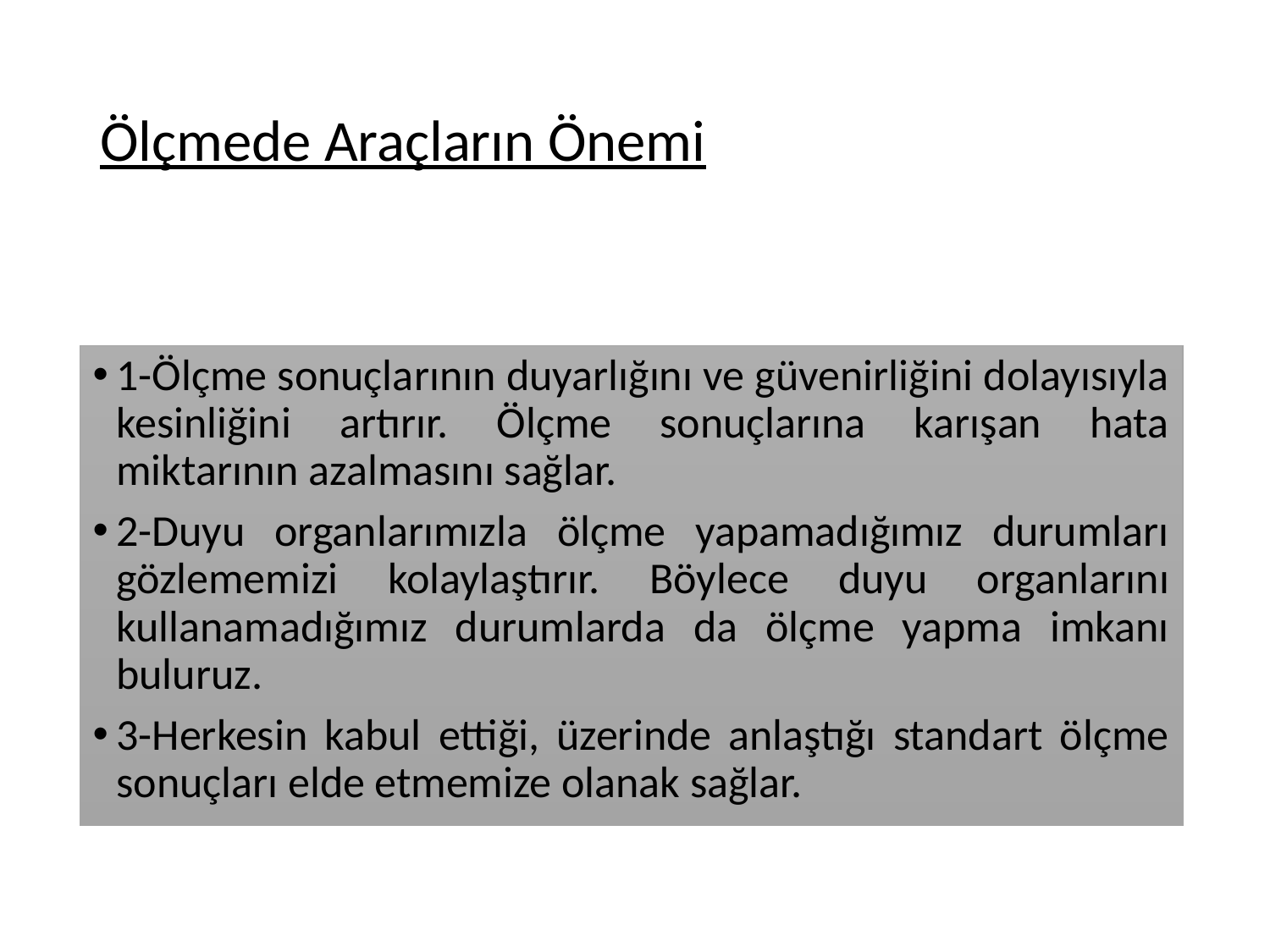

# Ölçmede Araçların Önemi
1-Ölçme sonuçlarının duyarlığını ve güvenirliğini dolayısıyla kesinliğini artırır. Ölçme sonuçlarına karışan hata miktarının azalmasını sağlar.
2-Duyu organlarımızla ölçme yapamadığımız durumları gözlememizi kolaylaştırır. Böylece duyu organlarını kullanamadığımız durumlarda da ölçme yapma imkanı buluruz.
3-Herkesin kabul ettiği, üzerinde anlaştığı standart ölçme sonuçları elde etmemize olanak sağlar.